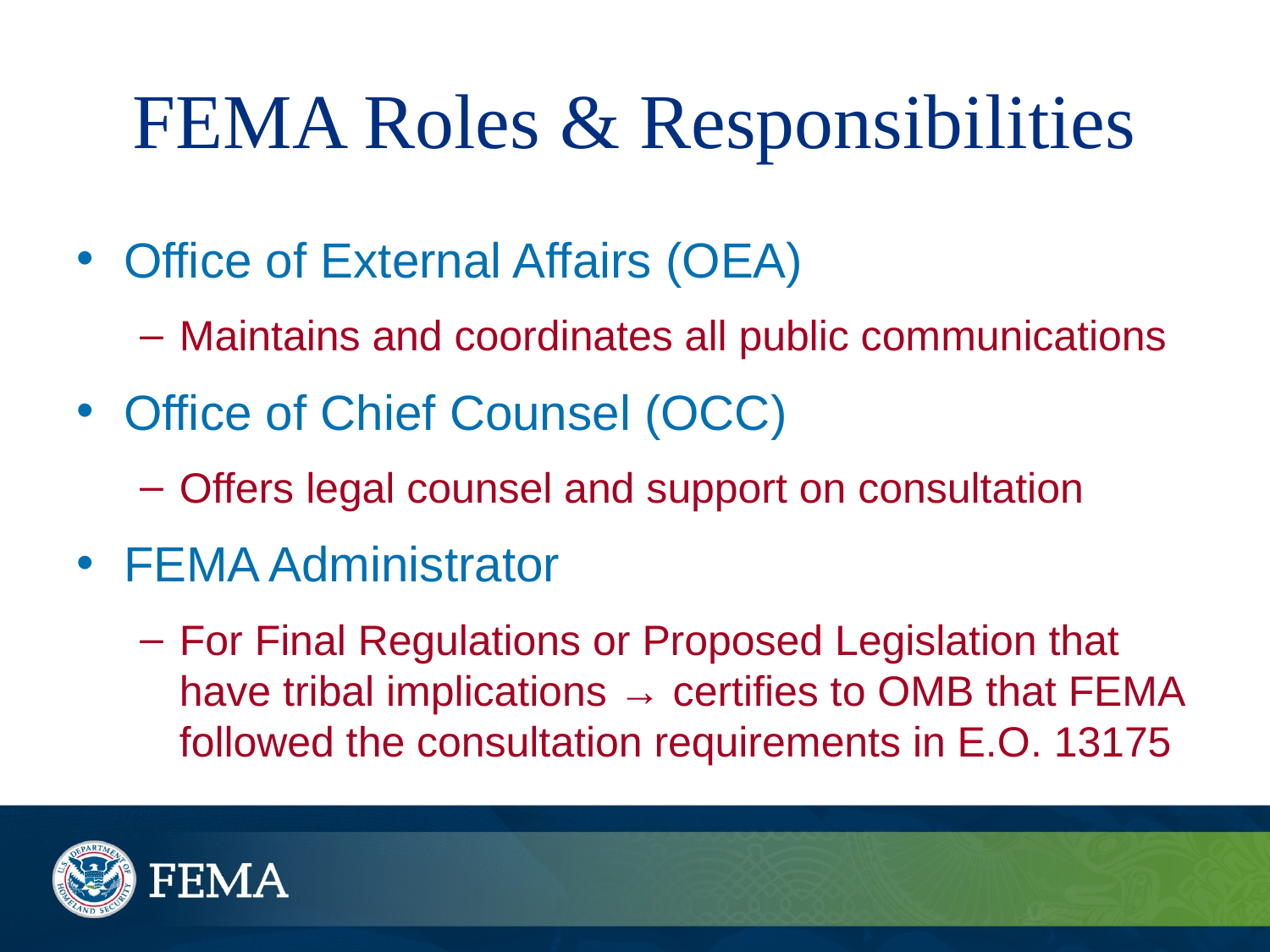

# FEMA Roles & Responsibilities
Office of External Affairs (OEA)
Maintains and coordinates all public communications
Office of Chief Counsel (OCC)
Offers legal counsel and support on consultation
FEMA Administrator
For Final Regulations or Proposed Legislation that have tribal implications → certifies to OMB that FEMA followed the consultation requirements in E.O. 13175